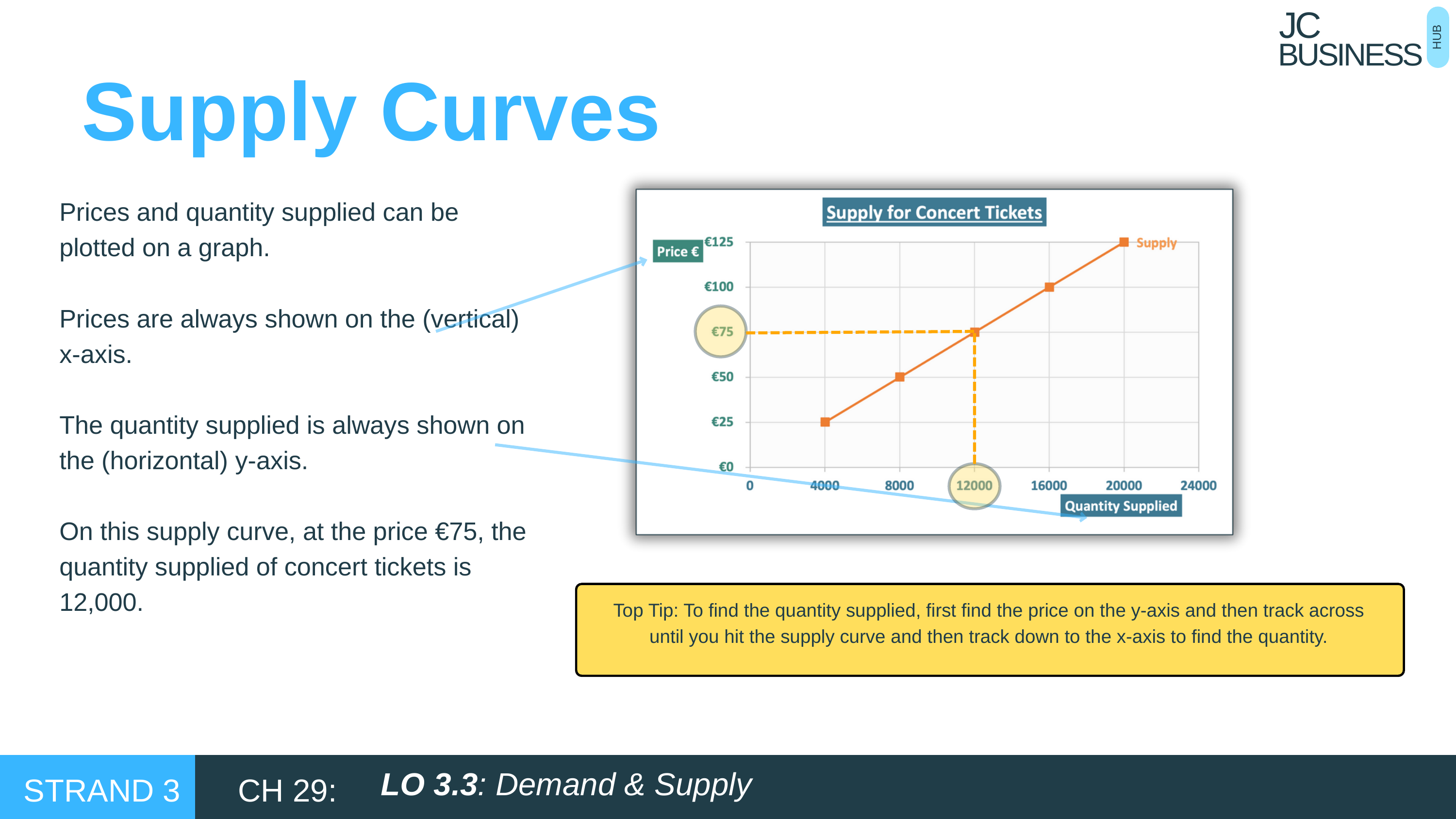

BUSINESS
JC

HUB
Supply Curves

Prices and quantity supplied can be plotted on a graph.

Prices are always shown on the (vertical) x-axis.

The quantity supplied is always shown on the (horizontal) y-axis.

On this supply curve, at the price €75, the quantity supplied of concert tickets is 12,000.

Top Tip: To find the quantity supplied, first find the price on the y-axis and then track across until you hit the supply curve and then track down to the x-axis to find the quantity.

LO 3.3: Demand & Supply
STRAND 3
CH 29: